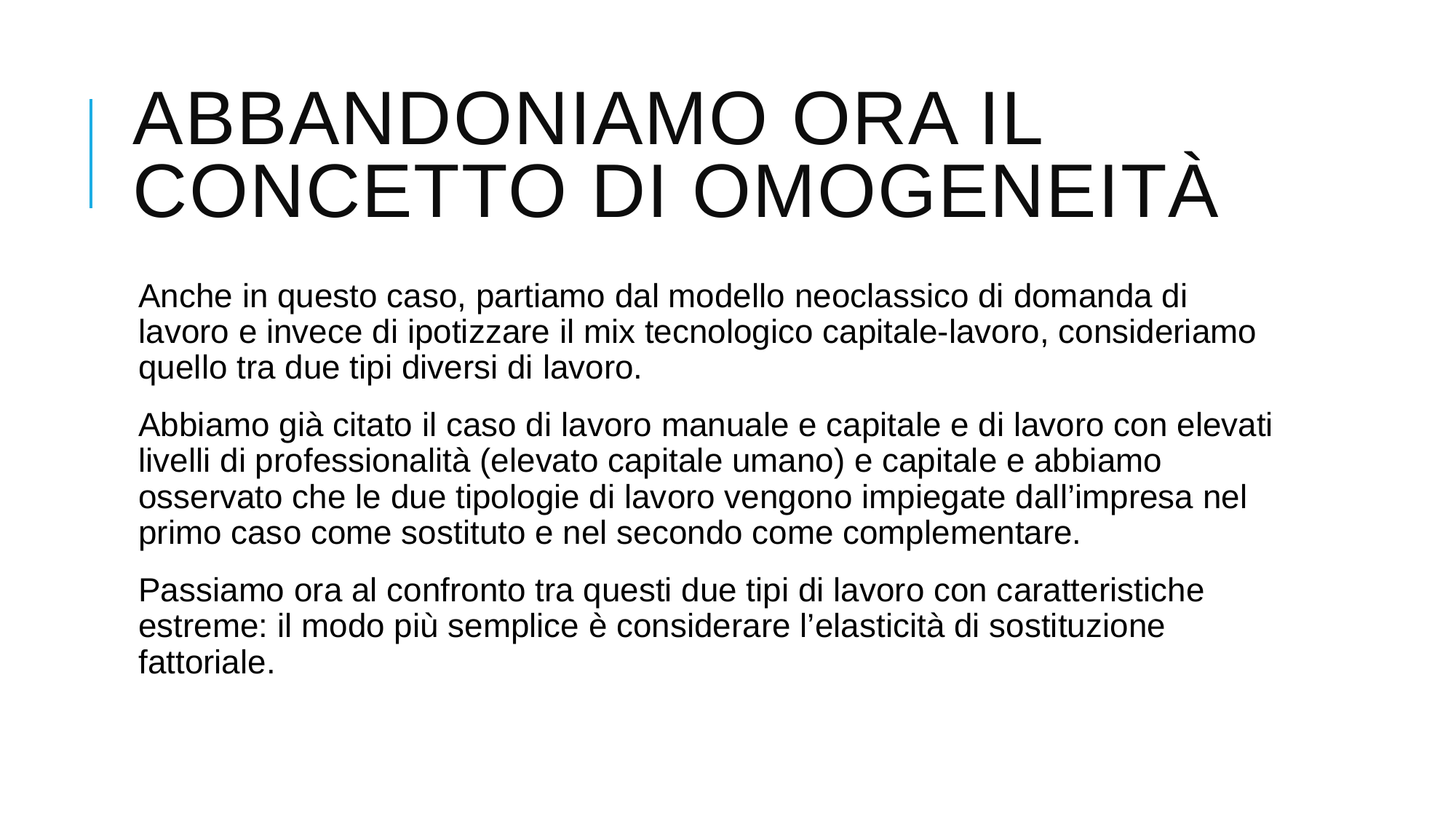

# Abbandoniamo ora il concetto di omogeneità
Anche in questo caso, partiamo dal modello neoclassico di domanda di lavoro e invece di ipotizzare il mix tecnologico capitale-lavoro, consideriamo quello tra due tipi diversi di lavoro.
Abbiamo già citato il caso di lavoro manuale e capitale e di lavoro con elevati livelli di professionalità (elevato capitale umano) e capitale e abbiamo osservato che le due tipologie di lavoro vengono impiegate dall’impresa nel primo caso come sostituto e nel secondo come complementare.
Passiamo ora al confronto tra questi due tipi di lavoro con caratteristiche estreme: il modo più semplice è considerare l’elasticità di sostituzione fattoriale.